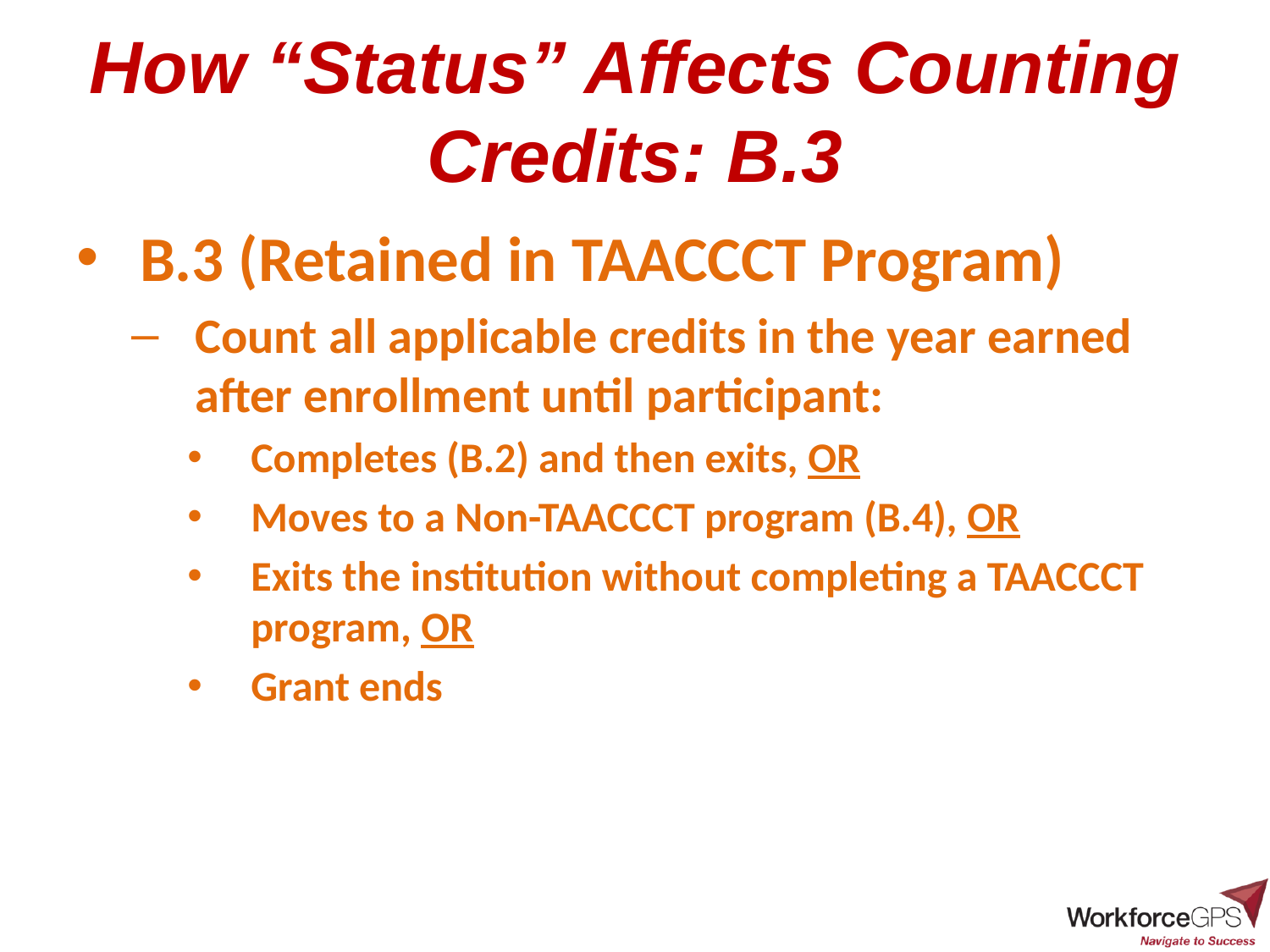

# How “Status” Affects Counting Credits: B.3
B.3 (Retained in TAACCCT Program)
Count all applicable credits in the year earned after enrollment until participant:
Completes (B.2) and then exits, OR
Moves to a Non-TAACCCT program (B.4), OR
Exits the institution without completing a TAACCCT program, OR
Grant ends